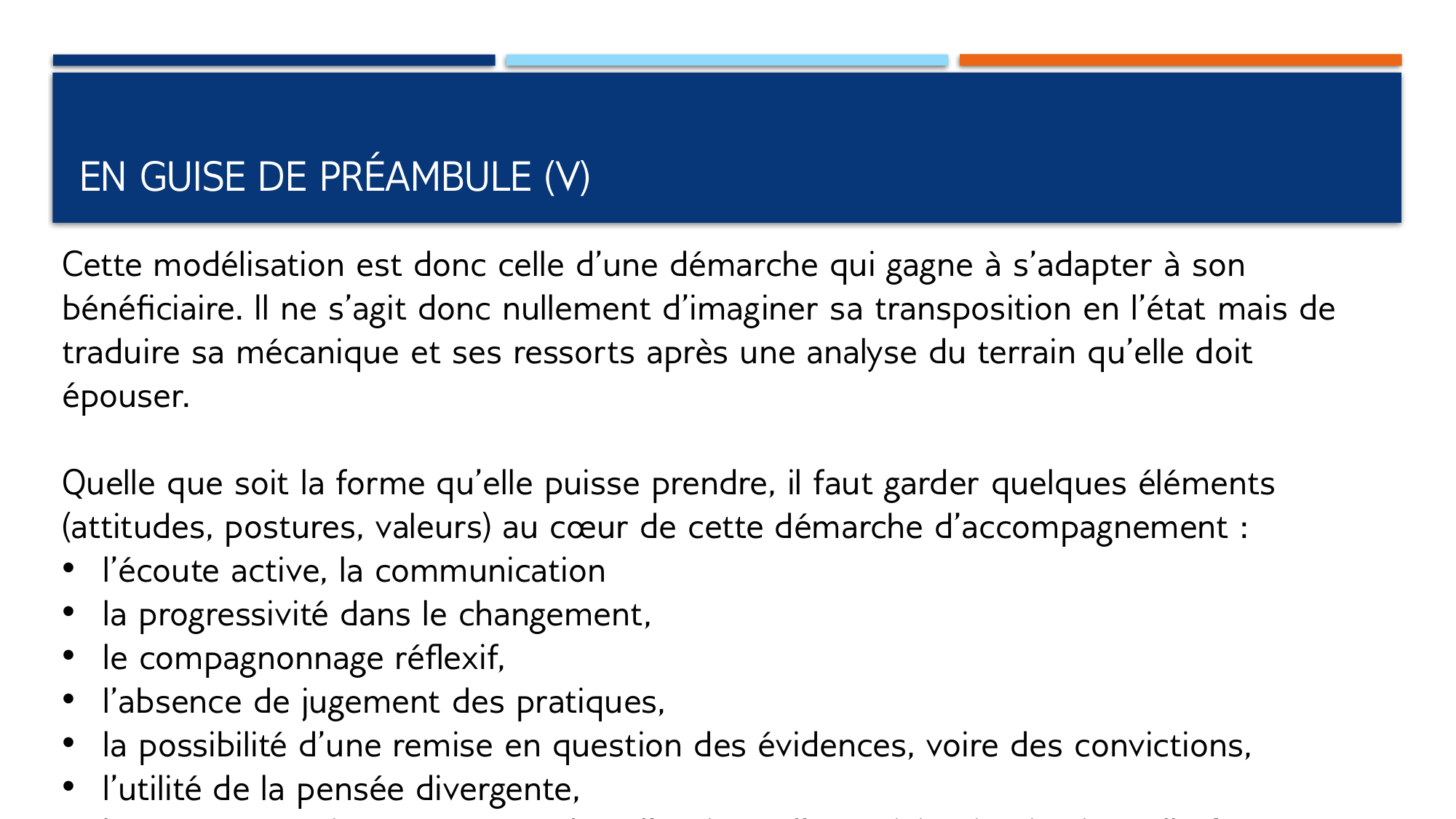

# En guise de Préambule (V)
Cette modélisation est donc celle d’une démarche qui gagne à s’adapter à son bénéficiaire. Il ne s’agit donc nullement d’imaginer sa transposition en l’état mais de traduire sa mécanique et ses ressorts après une analyse du terrain qu’elle doit épouser.

Quelle que soit la forme qu’elle puisse prendre, il faut garder quelques éléments (attitudes, postures, valeurs) au cœur de cette démarche d’accompagnement :
l’écoute active, la communication
la progressivité dans le changement,
le compagnonnage réflexif,
l’absence de jugement des pratiques,
la possibilité d’une remise en question des évidences, voire des convictions,
l’utilité de la pensée divergente,
la co-construction émergente dans l’optique d’une vision institutionnelle forte.